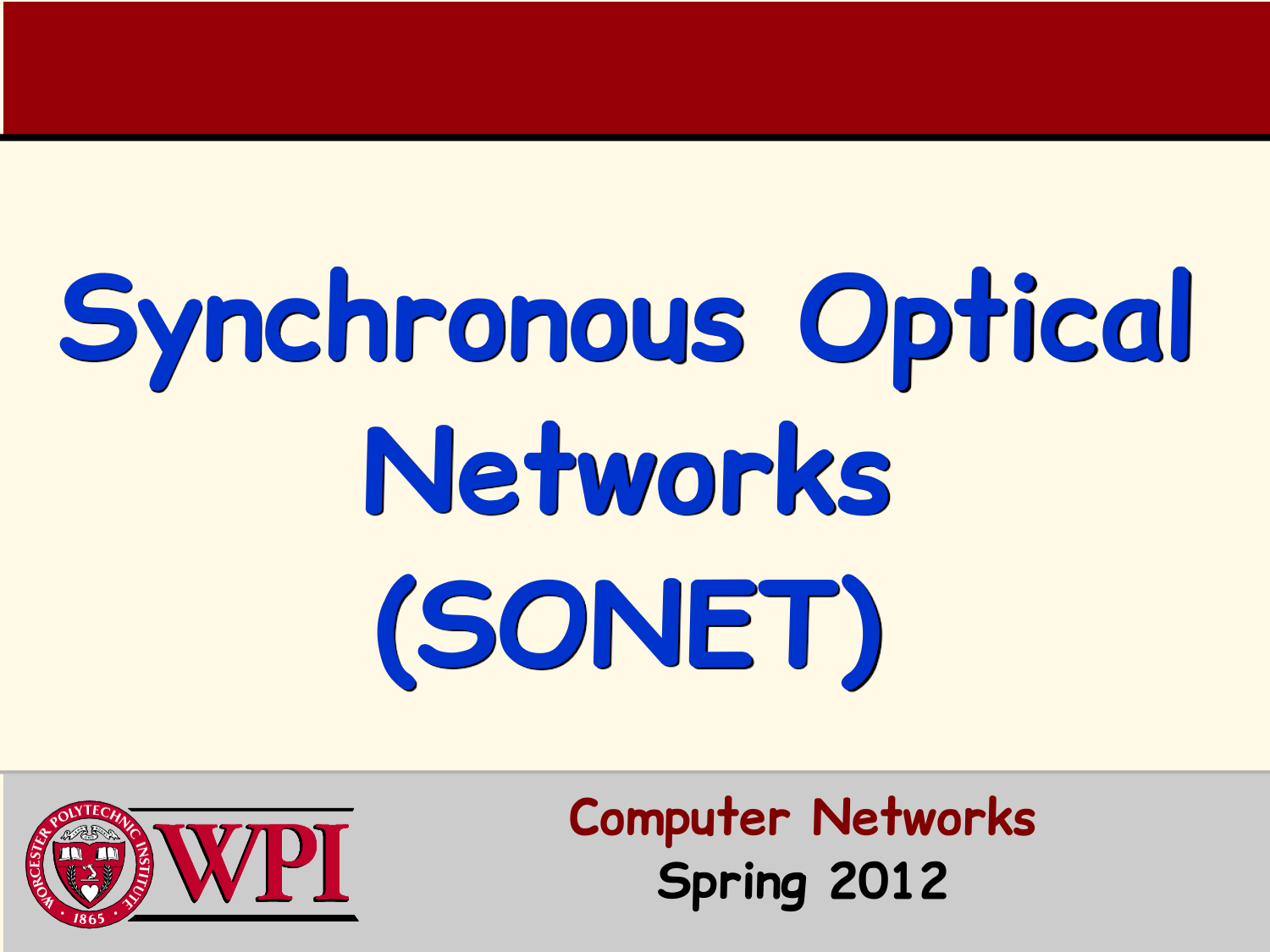

# Synchronous Optical Networks (SONET)
Computer Networks
Spring 2012